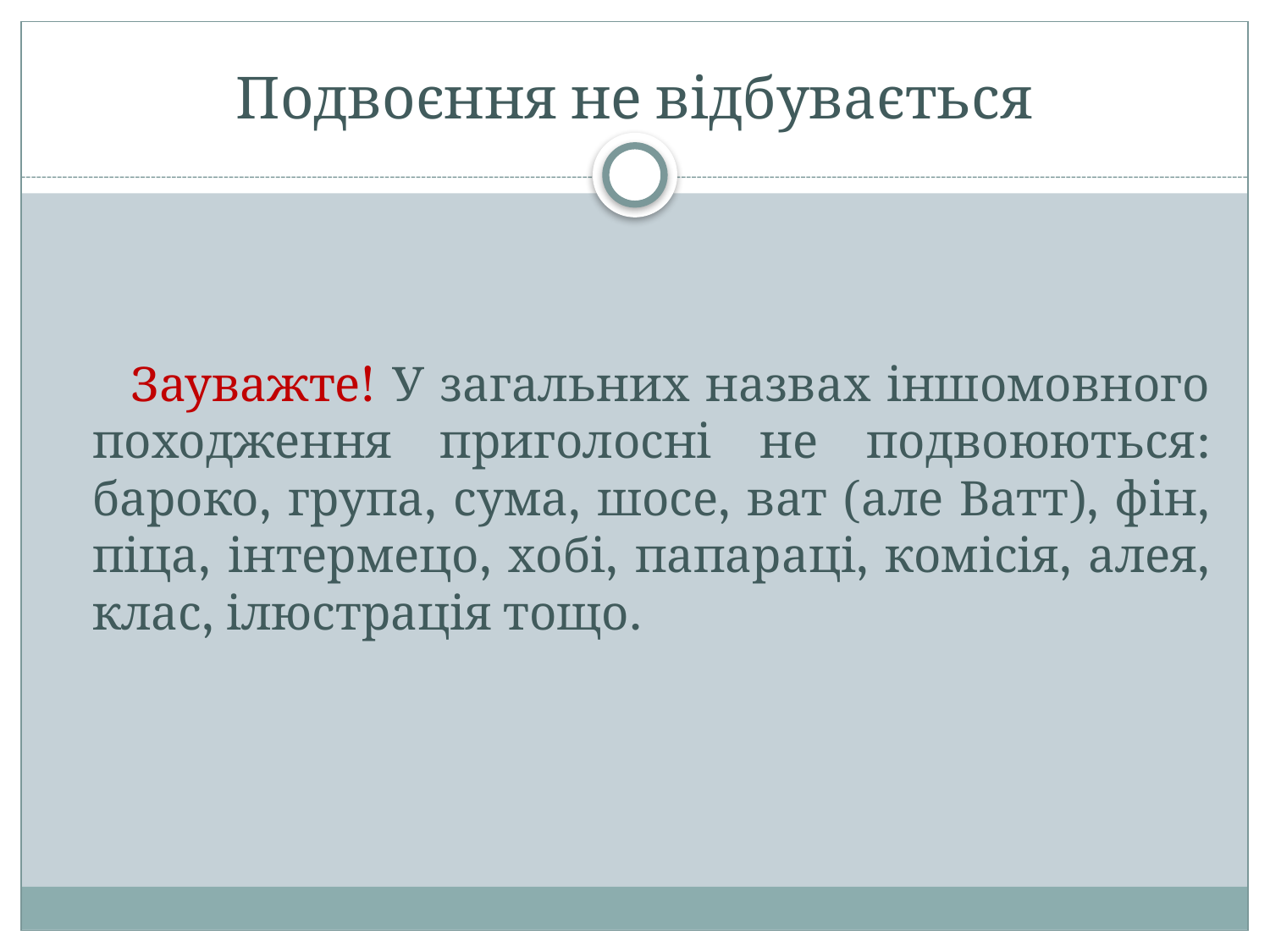

# Подвоєння не відбувається

Зауважте! У загальних назвах іншомовного походження приголосні не подвоюються: бароко, група, сума, шосе, ват (але Ватт), фін, піца, інтермецо, хобі, папараці, комісія, алея, клас, ілюстрація тощо.